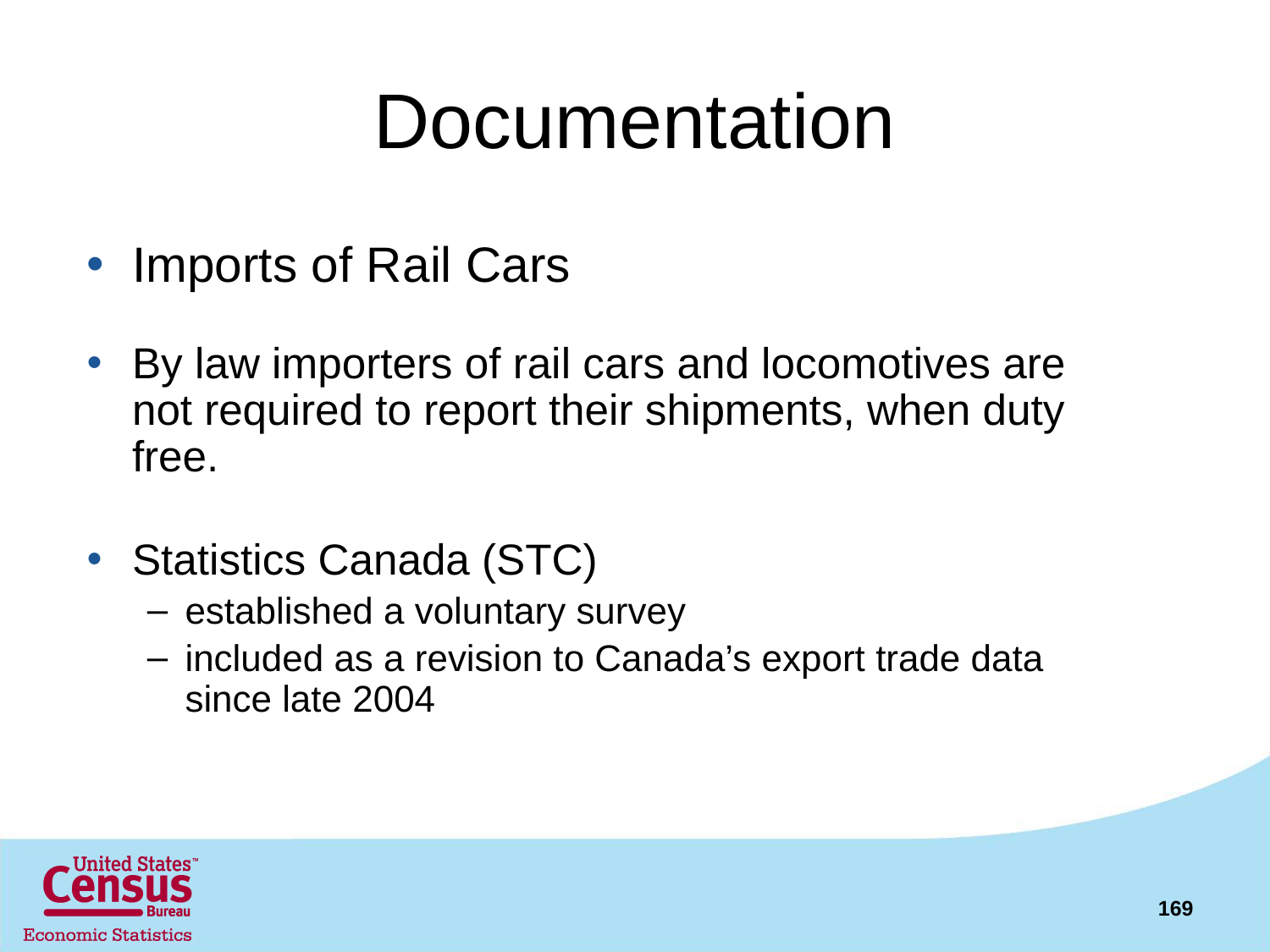

# Documentation
Imports of Rail Cars

By law importers of rail cars and locomotives are not required to report their shipments, when duty free.

Statistics Canada (STC)
established a voluntary survey
included as a revision to Canada’s export trade data since late 2004

169